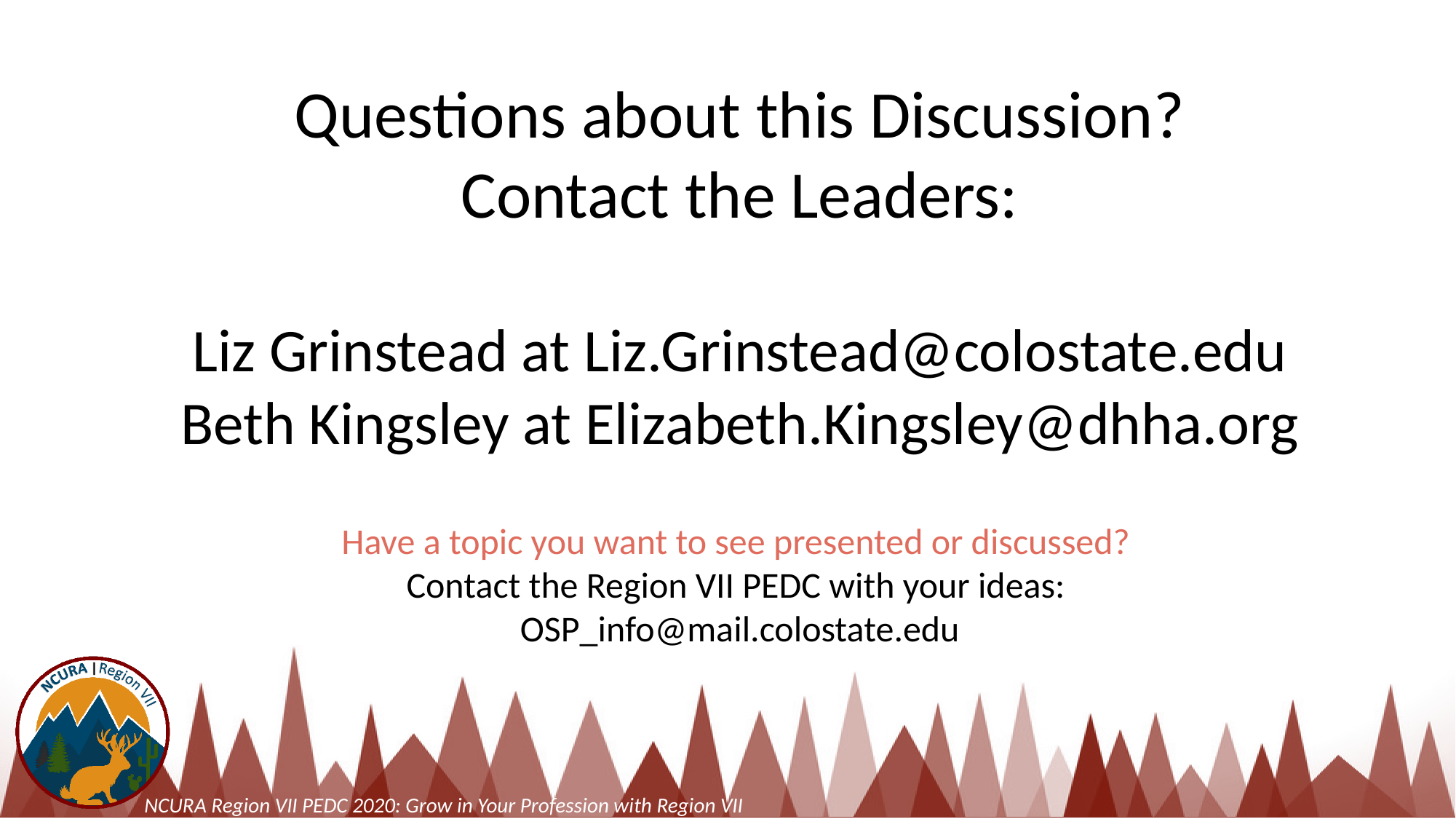

Questions about this Discussion?
Contact the Leaders:

Liz Grinstead at Liz.Grinstead@colostate.edu
Beth Kingsley at Elizabeth.Kingsley@dhha.org
Have a topic you want to see presented or discussed?
Contact the Region VII PEDC with your ideas:
OSP_info@mail.colostate.edu